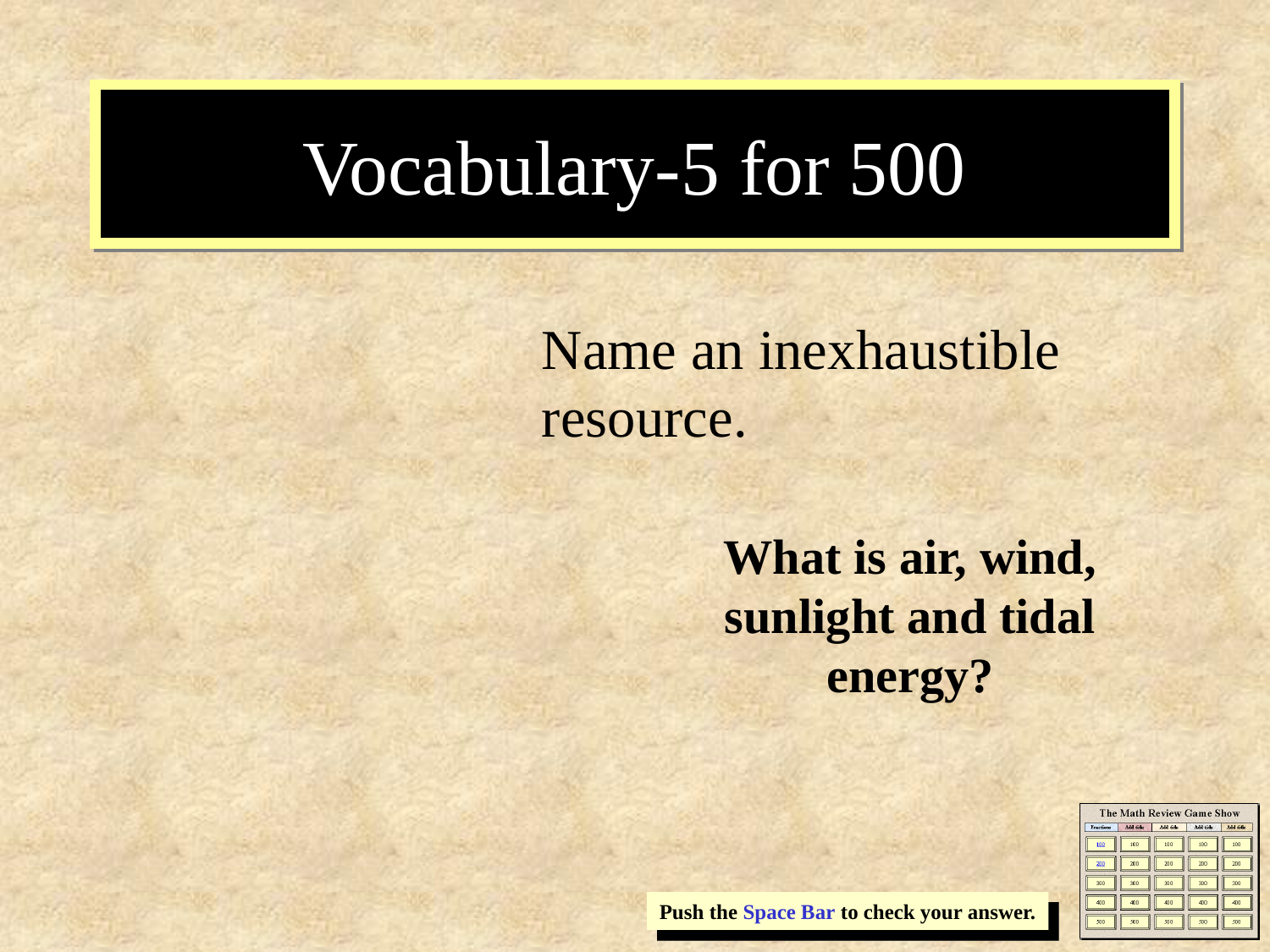

# Vocabulary-5 for 500
Name an inexhaustible resource.
What is air, wind, sunlight and tidal energy?
Push the Space Bar to check your answer.